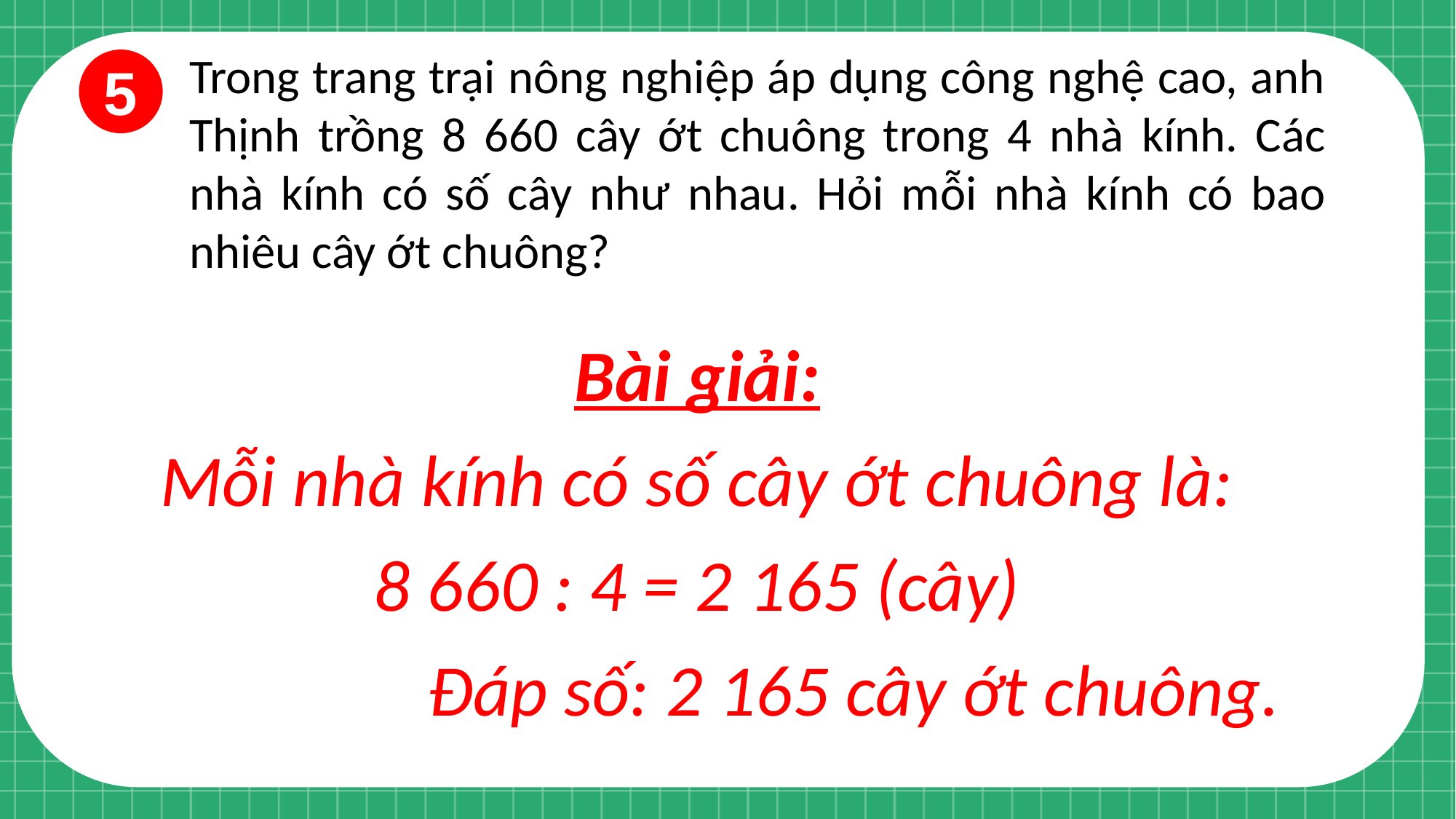

Trong trang trại nông nghiệp áp dụng công nghệ cao, anh Thịnh trồng 8 660 cây ớt chuông trong 4 nhà kính. Các nhà kính có số cây như nhau. Hỏi mỗi nhà kính có bao nhiêu cây ớt chuông?
5
Bài giải:
Mỗi nhà kính có số cây ớt chuông là:
8 660 : 4 = 2 165 (cây)
Đáp số: 2 165 cây ớt chuông.